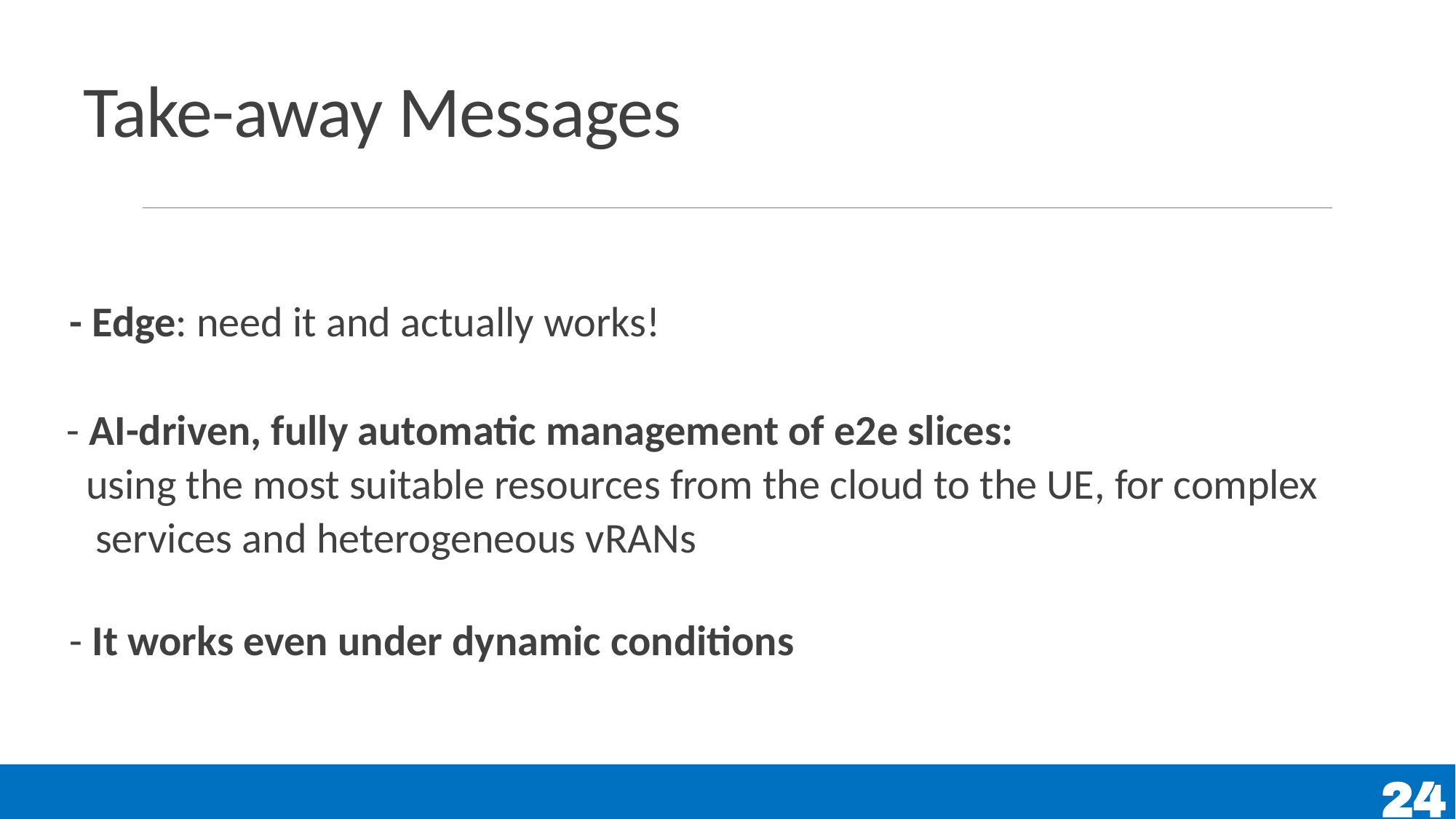

# Take-away Messages
- Edge: need it and actually works!
- AI-driven, fully automatic management of e2e slices:
  using the most suitable resources from the cloud to the UE, for complex
   services and heterogeneous vRANs
- It works even under dynamic conditions
24